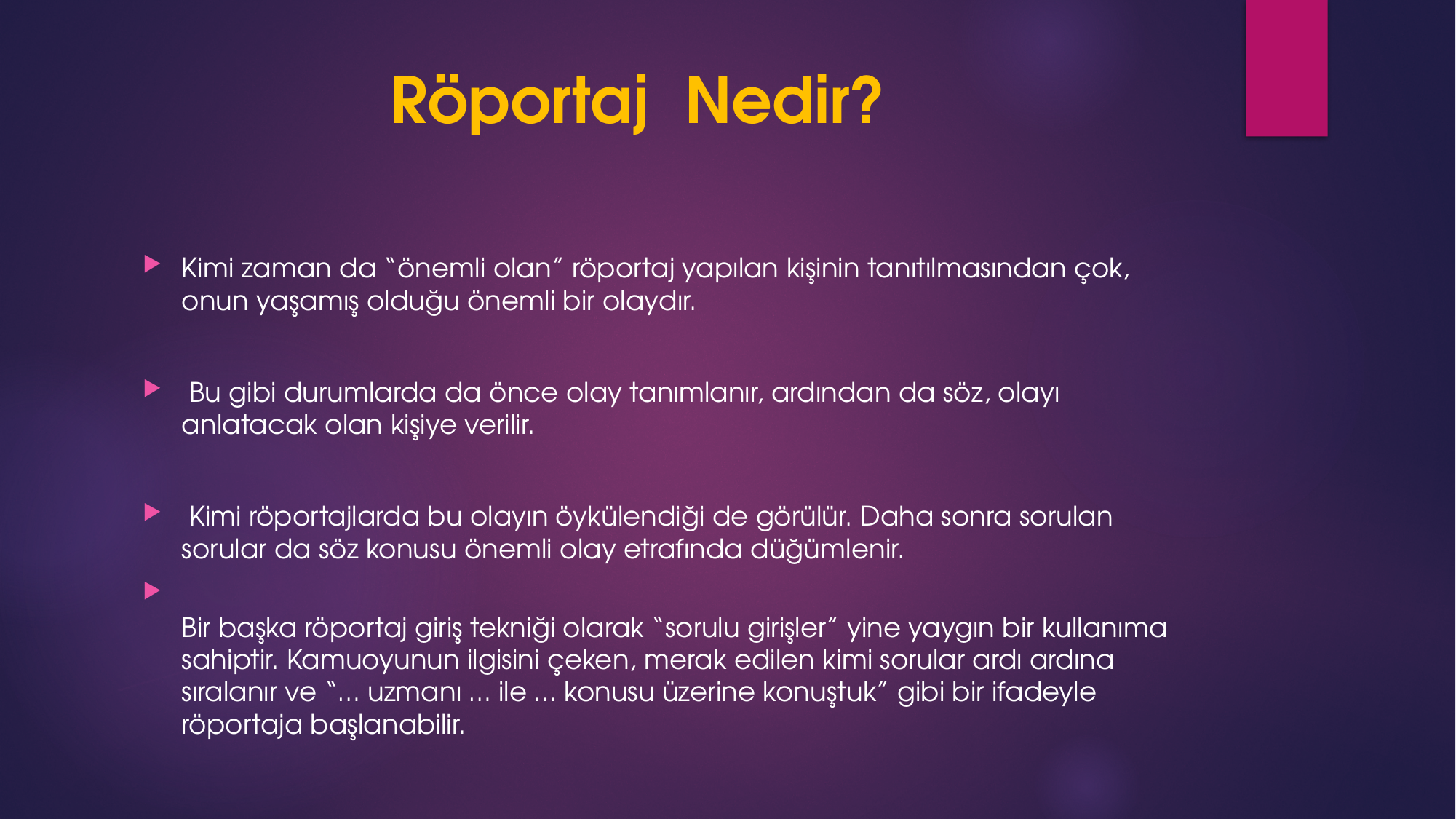

# Röportaj  Nedir?
Kimi zaman da “önemli olan” röportaj yapılan kişinin tanıtılmasından çok, onun yaşamış olduğu önemli bir olaydır.

 Bu gibi durumlarda da önce olay tanımlanır, ardından da söz, olayı anlatacak olan kişiye verilir.

 Kimi röportajlarda bu olayın öykülendiği de görülür. Daha sonra sorulan sorular da söz konusu önemli olay etrafında düğümlenir.
Bir başka röportaj giriş tekniği olarak “sorulu girişler” yine yaygın bir kullanıma sahiptir. Kamuoyunun ilgisini çeken, merak edilen kimi sorular ardı ardına sıralanır ve “… uzmanı … ile … konusu üzerine konuştuk” gibi bir ifadeyle röportaja başlanabilir.